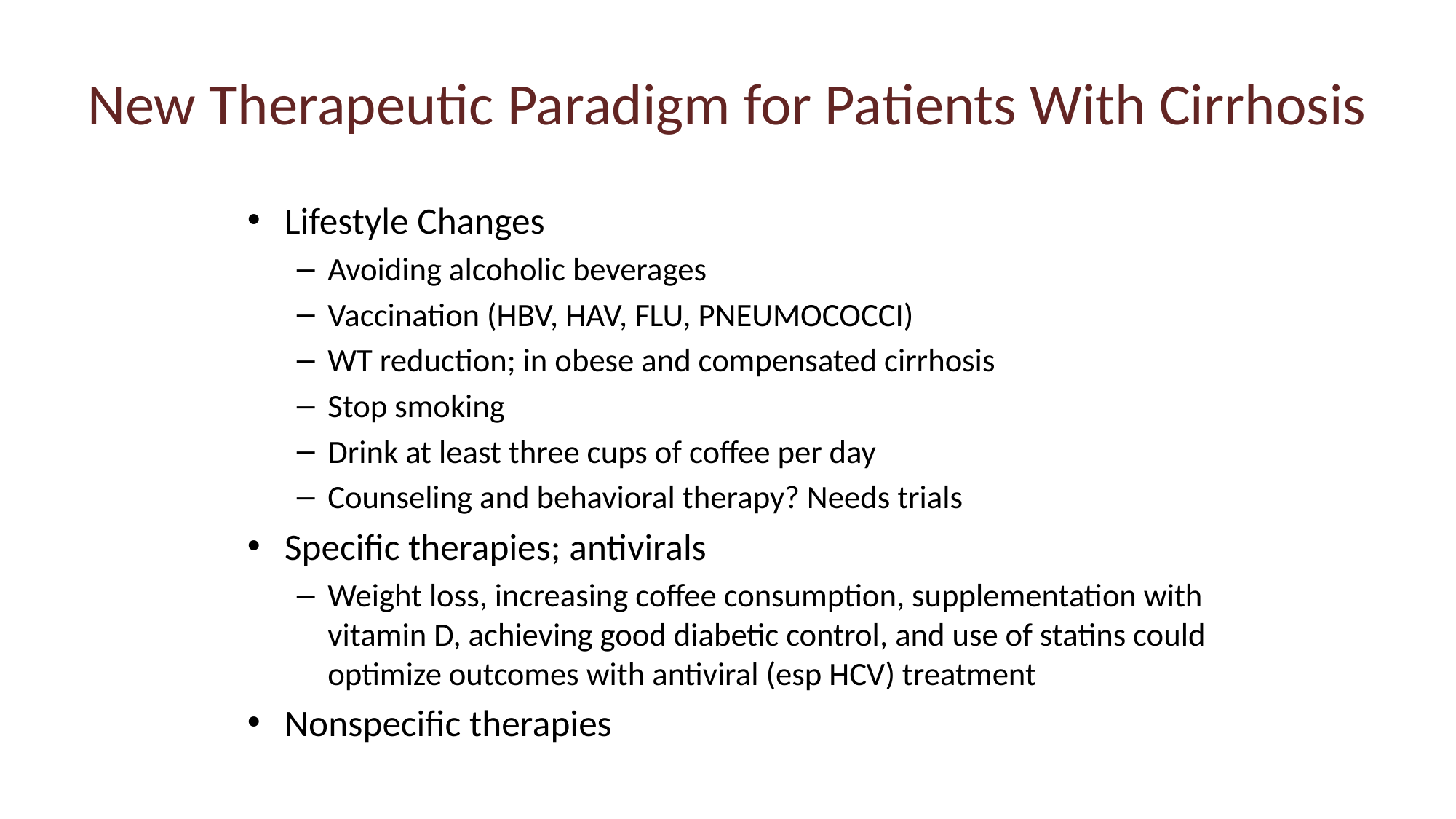

# New Therapeutic Paradigm for Patients With Cirrhosis
Lifestyle Changes
Avoiding alcoholic beverages
Vaccination (HBV, HAV, FLU, PNEUMOCOCCI)
WT reduction; in obese and compensated cirrhosis
Stop smoking
Drink at least three cups of coffee per day
Counseling and behavioral therapy? Needs trials
Specific therapies; antivirals
Weight loss, increasing coffee consumption, supplementation with vitamin D, achieving good diabetic control, and use of statins could optimize outcomes with antiviral (esp HCV) treatment
Nonspecific therapies